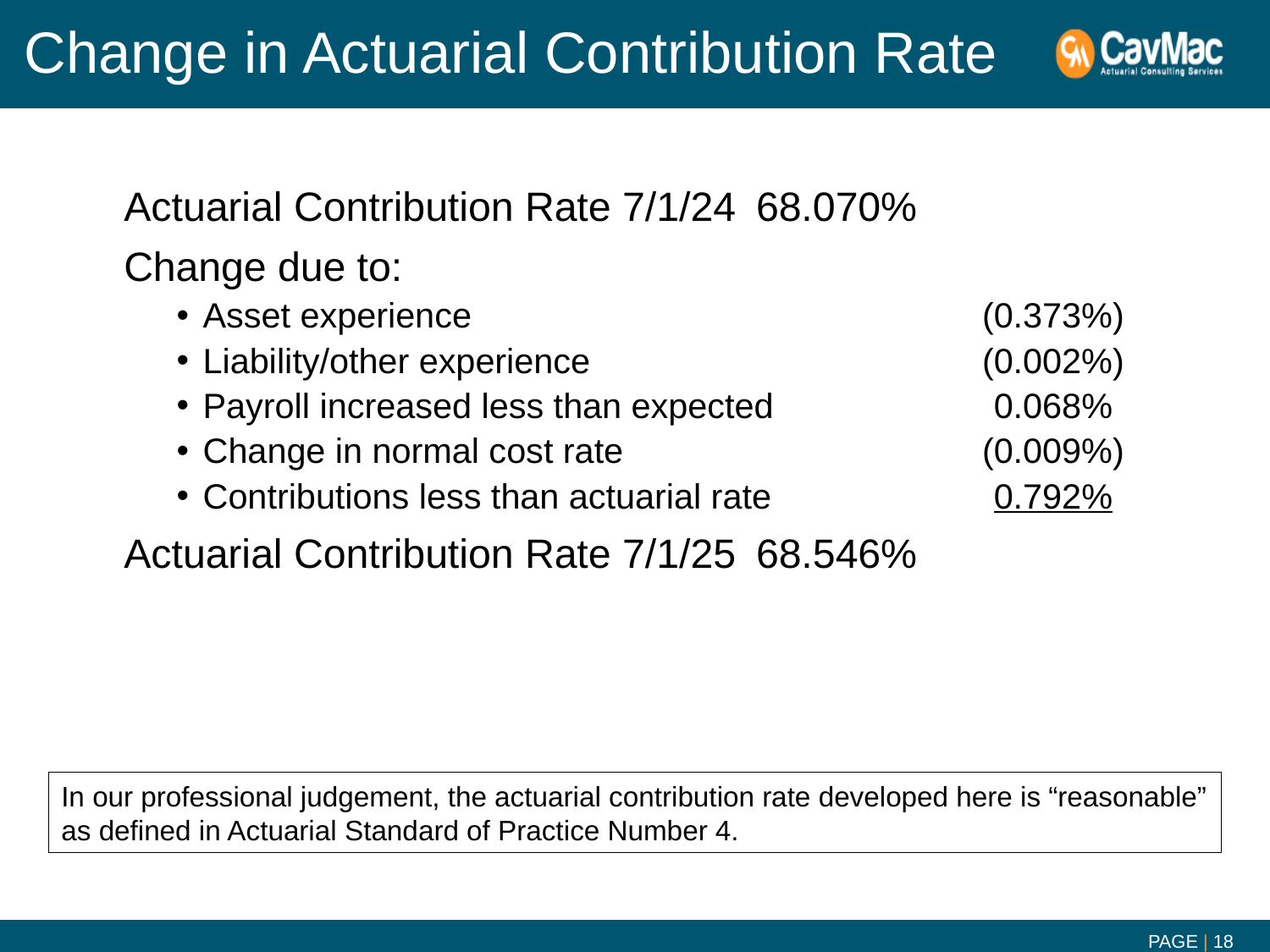

# Change in Actuarial Contribution Rate
Actuarial Contribution Rate 7/1/24	68.070%
Change due to:
Asset experience	(0.373%)
Liability/other experience	(0.002%)
Payroll increased less than expected	0.068%
Change in normal cost rate	(0.009%)
Contributions less than actuarial rate	  0.792%
Actuarial Contribution Rate 7/1/25	68.546%
In our professional judgement, the actuarial contribution rate developed here is “reasonable”
as defined in Actuarial Standard of Practice Number 4.